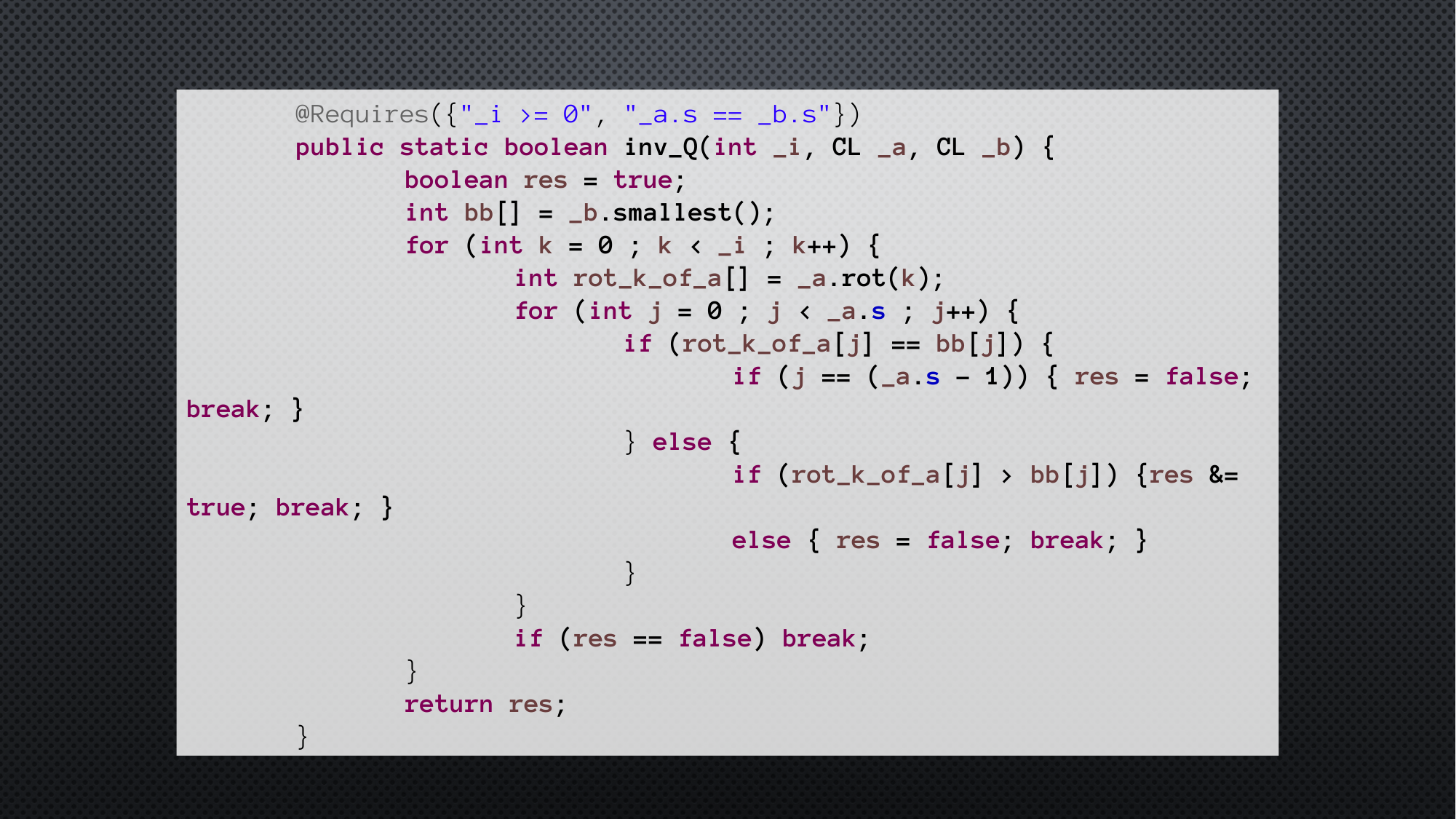

@Requires({"_i >= 0", "_a.s == _b.s"})
	public static boolean inv_Q(int _i, CL _a, CL _b) {
		boolean res = true;
		int bb[] = _b.smallest();
		for (int k = 0 ; k < _i ; k++) {
			int rot_k_of_a[] = _a.rot(k);
			for (int j = 0 ; j < _a.s ; j++) {
				if (rot_k_of_a[j] == bb[j]) {
					if (j == (_a.s - 1)) { res = false; break; }
				} else {
					if (rot_k_of_a[j] > bb[j]) {res &= true; break; }
					else { res = false; break; }
				}
			}
			if (res == false) break;
		}
		return res;
	}